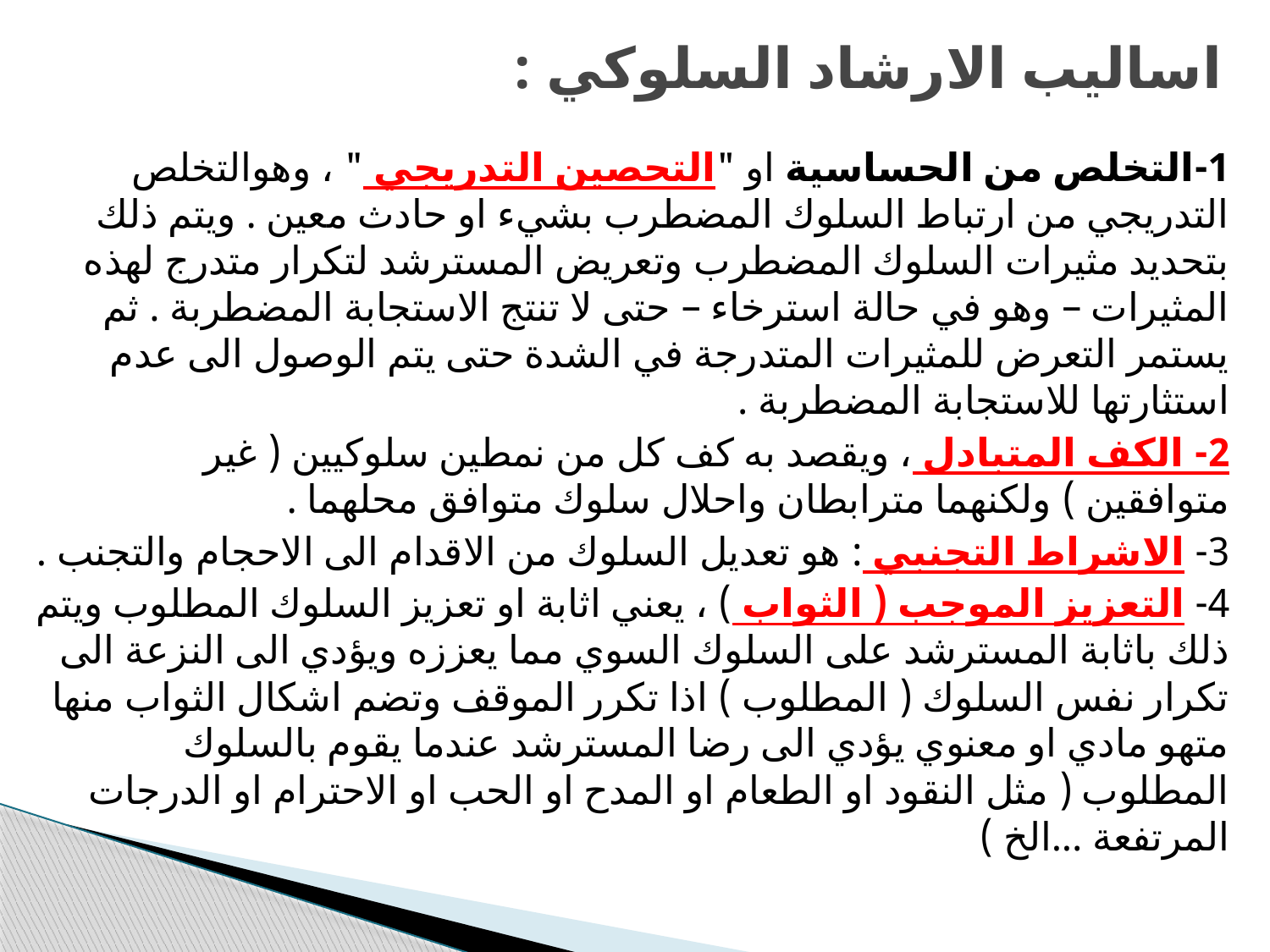

# اساليب الارشاد السلوكي :
1-التخلص من الحساسية او "التحصين التدريجي " ، وهوالتخلص التدريجي من ارتباط السلوك المضطرب بشيء او حادث معين . ويتم ذلك بتحديد مثيرات السلوك المضطرب وتعريض المسترشد لتكرار متدرج لهذه المثيرات – وهو في حالة استرخاء – حتى لا تنتج الاستجابة المضطربة . ثم يستمر التعرض للمثيرات المتدرجة في الشدة حتى يتم الوصول الى عدم استثارتها للاستجابة المضطربة .
2- الكف المتبادل ، ويقصد به كف كل من نمطين سلوكيين ( غير متوافقين ) ولكنهما مترابطان واحلال سلوك متوافق محلهما .
3- الاشراط التجنبي : هو تعديل السلوك من الاقدام الى الاحجام والتجنب .
4- التعزيز الموجب ( الثواب ) ، يعني اثابة او تعزيز السلوك المطلوب ويتم ذلك باثابة المسترشد على السلوك السوي مما يعززه ويؤدي الى النزعة الى تكرار نفس السلوك ( المطلوب ) اذا تكرر الموقف وتضم اشكال الثواب منها متهو مادي او معنوي يؤدي الى رضا المسترشد عندما يقوم بالسلوك المطلوب ( مثل النقود او الطعام او المدح او الحب او الاحترام او الدرجات المرتفعة ...الخ )